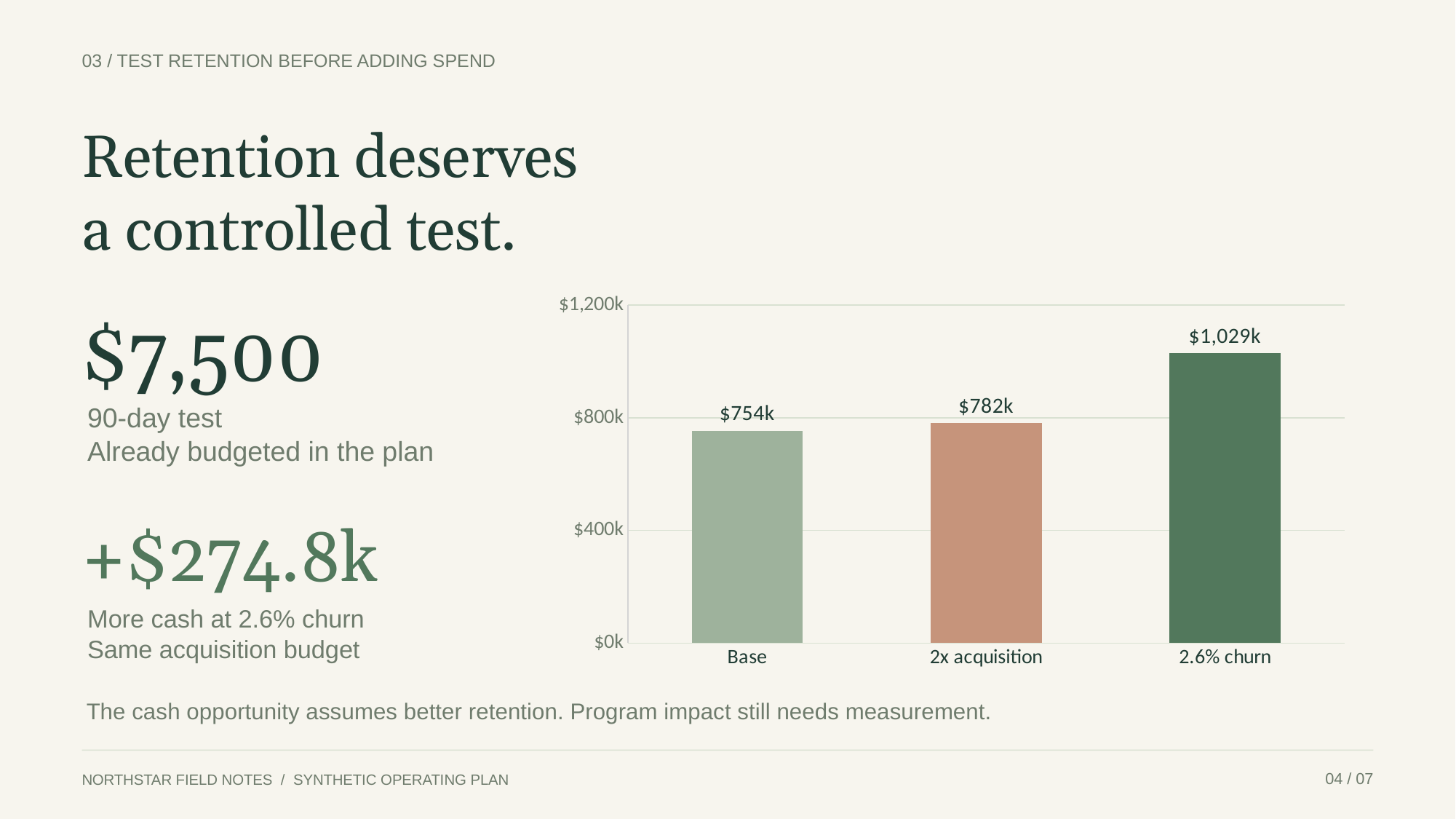

03 / TEST RETENTION BEFORE ADDING SPEND
Retention deserves
a controlled test.

### Chart

| Category |  |
|---|---|
| Base | 754.4237557647969 |
| 2x acquisition | 782.4953476405504 |
| 2.6% churn | 1029.2050999206947 |
$7,500
90-day test
Already budgeted in the plan
+$274.8k
More cash at 2.6% churn
Same acquisition budget
The cash opportunity assumes better retention. Program impact still needs measurement.

04 / 07
NORTHSTAR FIELD NOTES  /  SYNTHETIC OPERATING PLAN